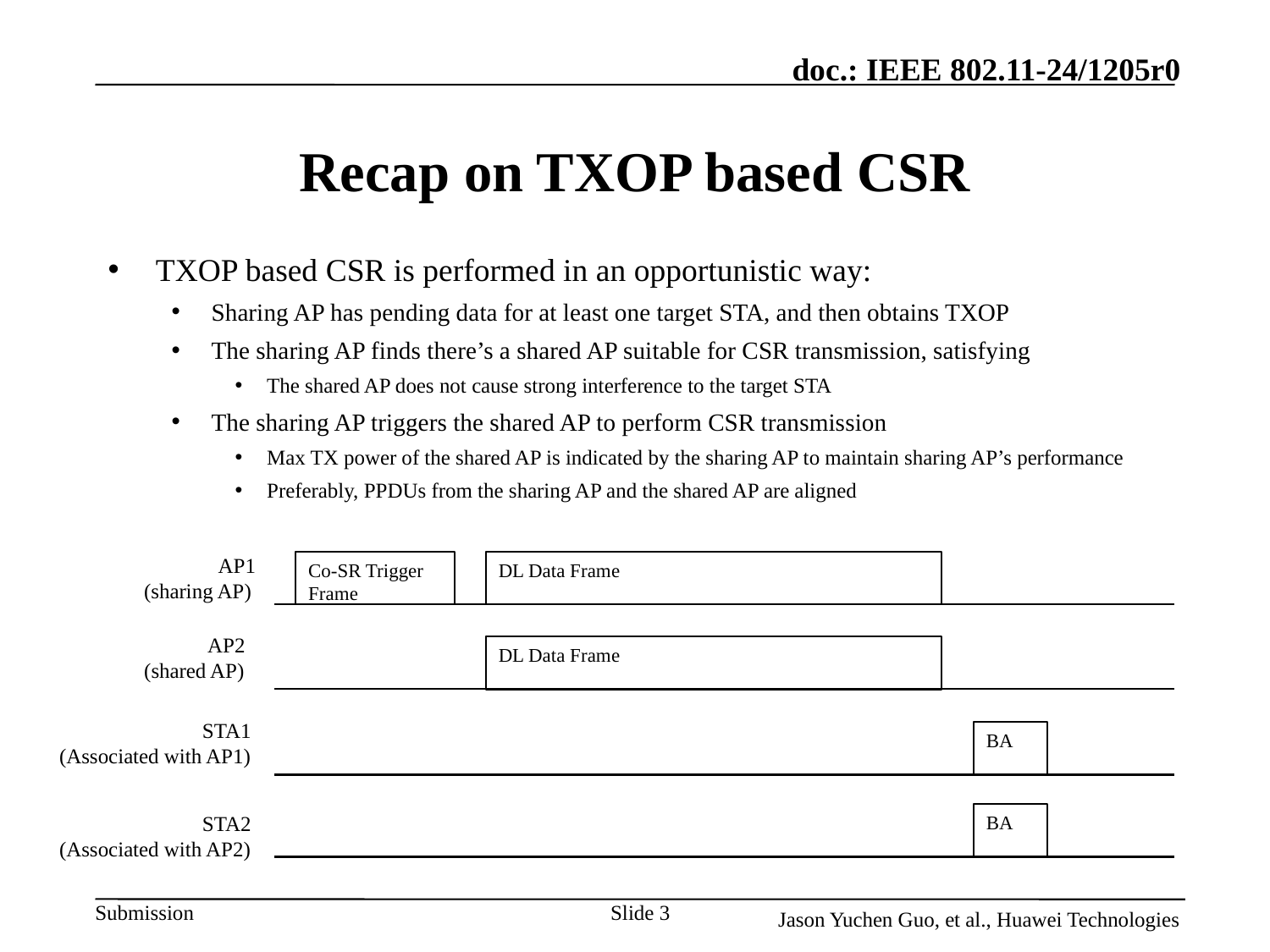

# Recap on TXOP based CSR
TXOP based CSR is performed in an opportunistic way:
Sharing AP has pending data for at least one target STA, and then obtains TXOP
The sharing AP finds there’s a shared AP suitable for CSR transmission, satisfying
The shared AP does not cause strong interference to the target STA
The sharing AP triggers the shared AP to perform CSR transmission
Max TX power of the shared AP is indicated by the sharing AP to maintain sharing AP’s performance
Preferably, PPDUs from the sharing AP and the shared AP are aligned
                     AP1
       (sharing AP)
Co-SR Trigger Frame
DL Data Frame
                     AP2
         (shared AP)
DL Data Frame
                            STA1
 (Associated with AP1)
BA
                            STA2
 (Associated with AP2)
BA
Slide 3